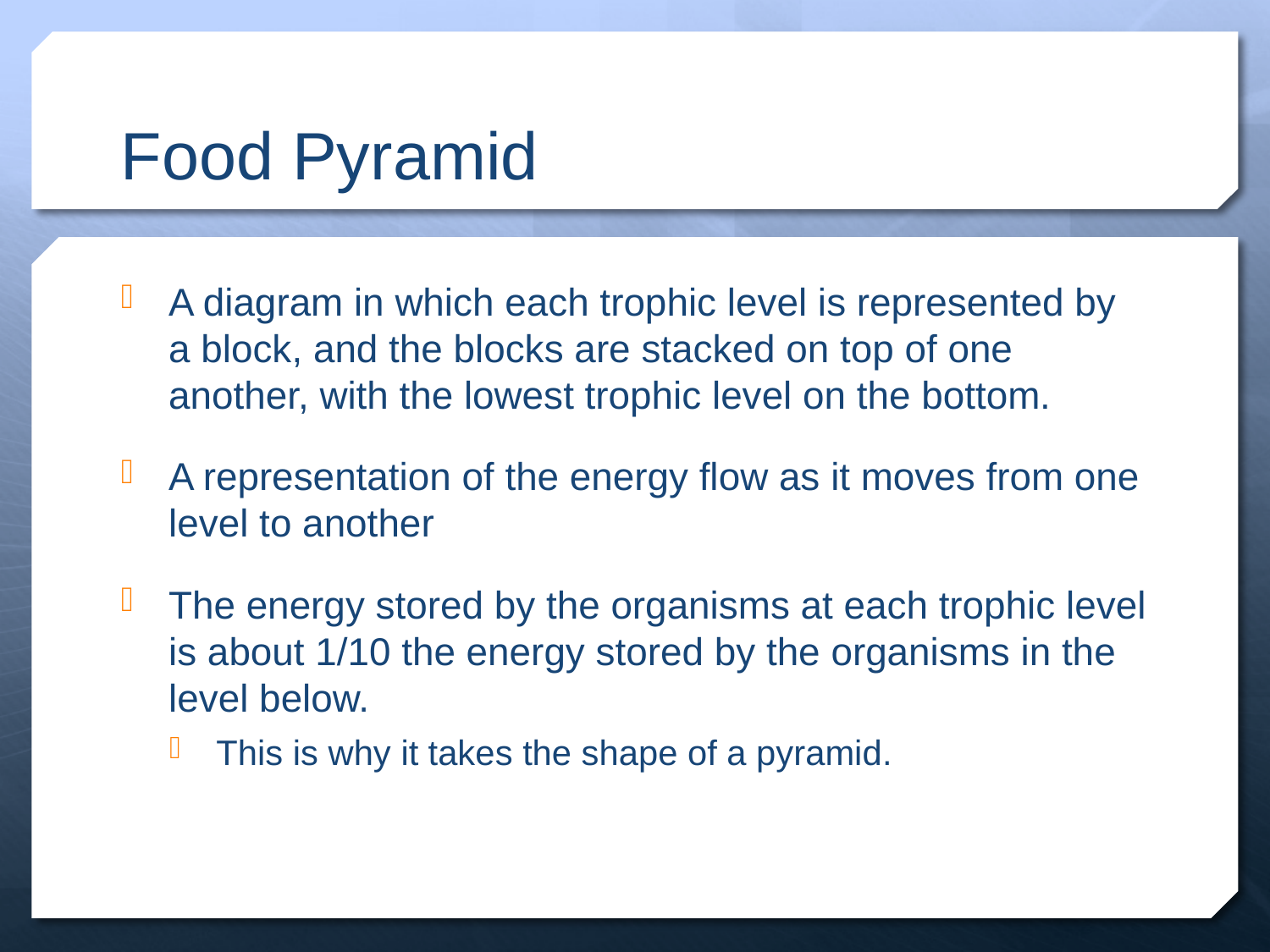

# Food Pyramid
A diagram in which each trophic level is represented by a block, and the blocks are stacked on top of one another, with the lowest trophic level on the bottom.
A representation of the energy flow as it moves from one level to another
The energy stored by the organisms at each trophic level is about 1/10 the energy stored by the organisms in the level below.
This is why it takes the shape of a pyramid.